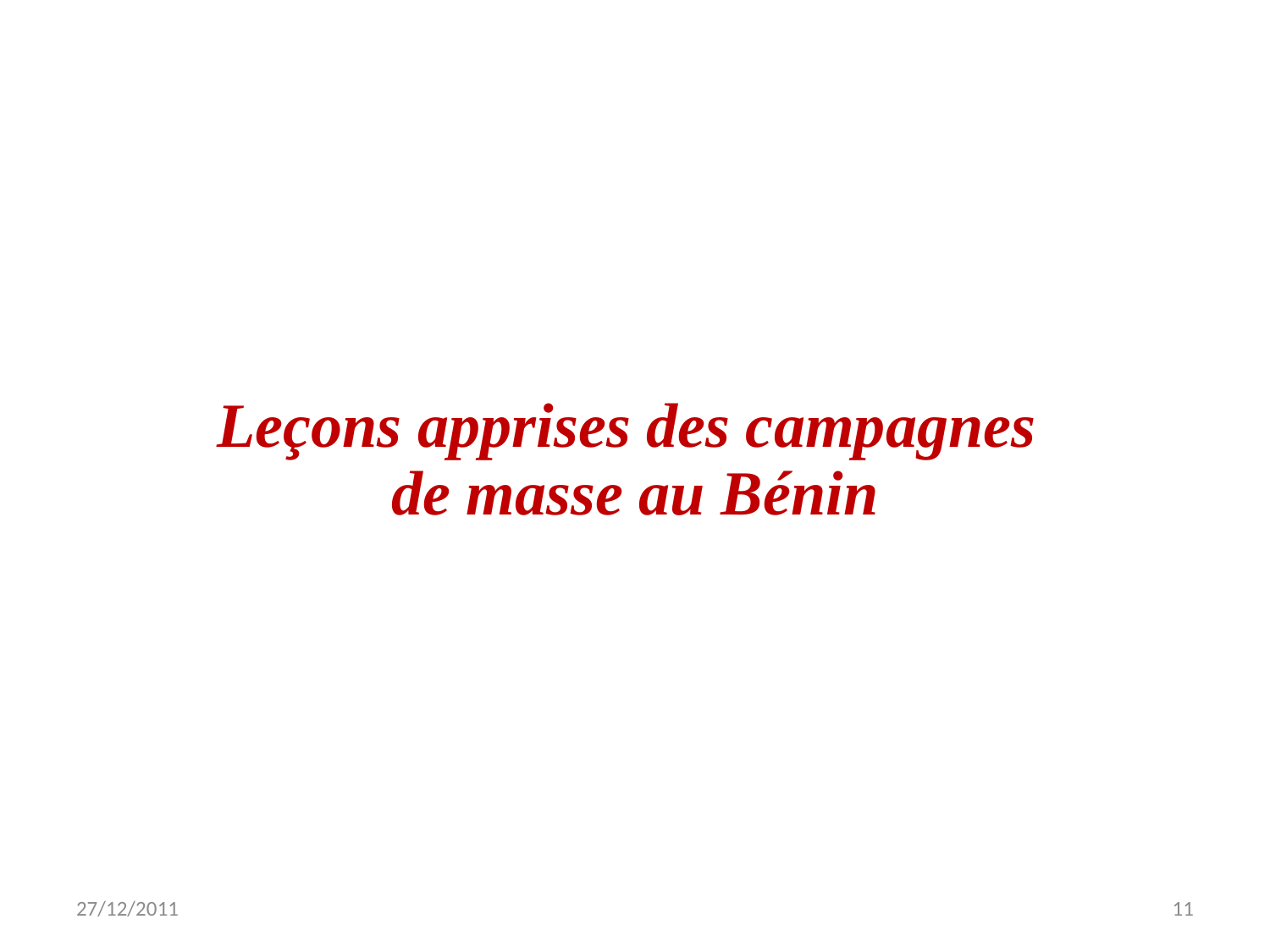

# Leçons apprises des campagnes de masse au Bénin
27/12/2011
11